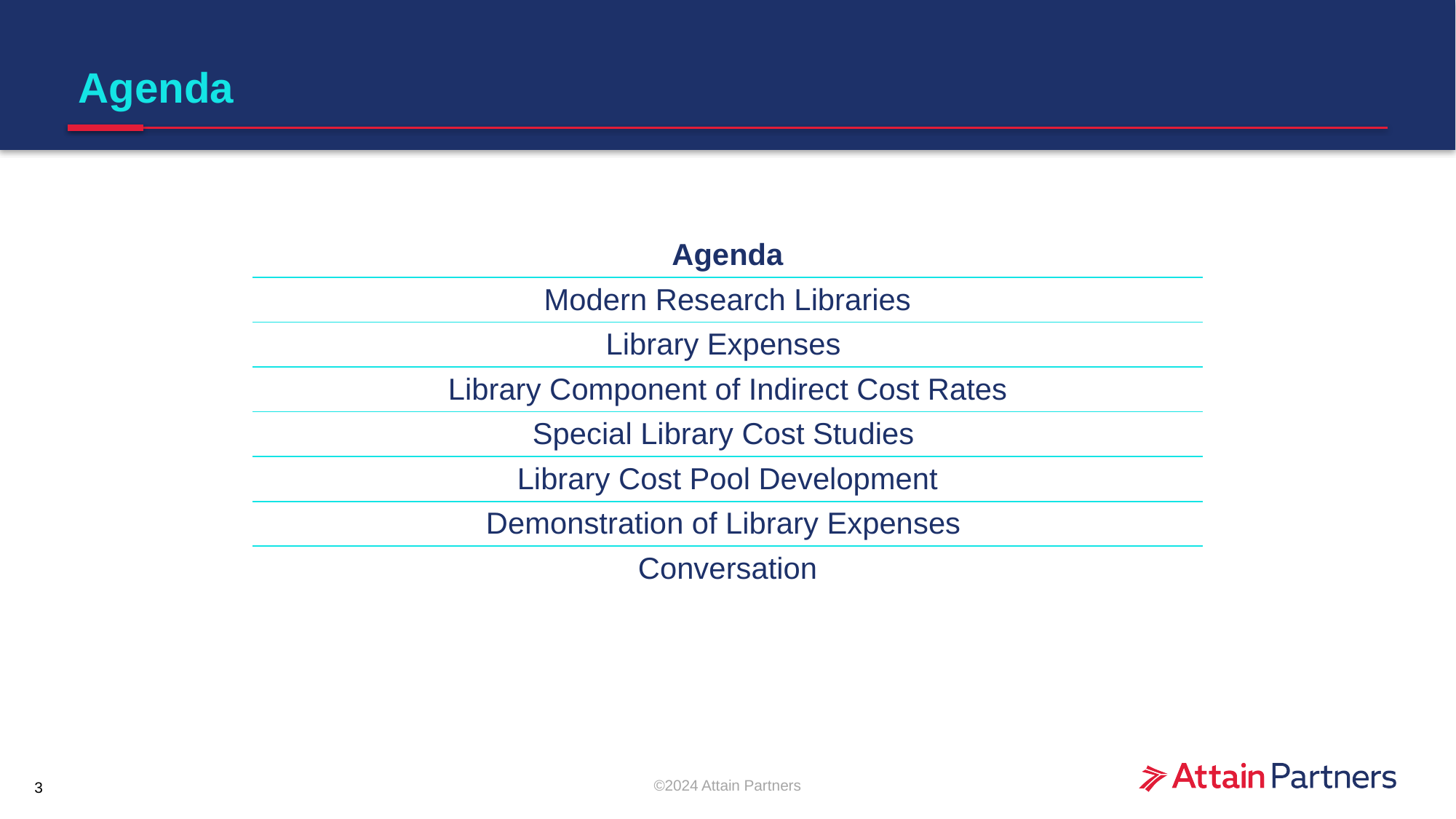

# Agenda
| Agenda |
| --- |
| Modern Research Libraries |
| Library Expenses |
| Library Component of Indirect Cost Rates |
| Special Library Cost Studies |
| Library Cost Pool Development |
| Demonstration of Library Expenses |
| Conversation |
3